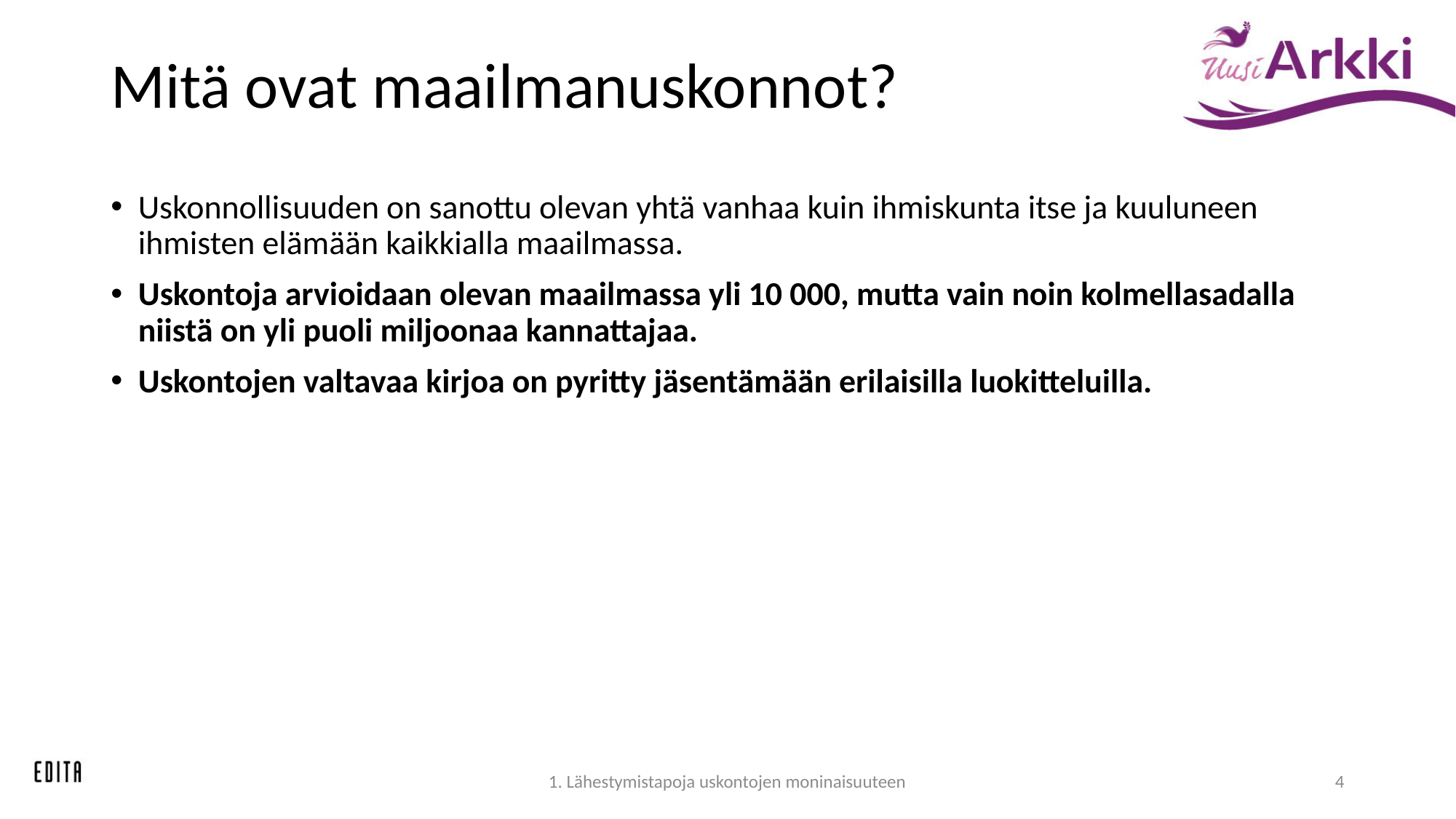

# Mitä ovat maailmanuskonnot?
Uskonnollisuuden on sanottu olevan yhtä vanhaa kuin ihmiskunta itse ja kuuluneen ihmisten elämään kaikkialla maailmassa.
Uskontoja arvioidaan olevan maailmassa yli 10 000, mutta vain noin kolmellasadalla niistä on yli puoli miljoonaa kannattajaa.
Uskontojen valtavaa kirjoa on pyritty jäsentämään erilaisilla luokitteluilla.
1. Lähestymistapoja uskontojen moninaisuuteen
4